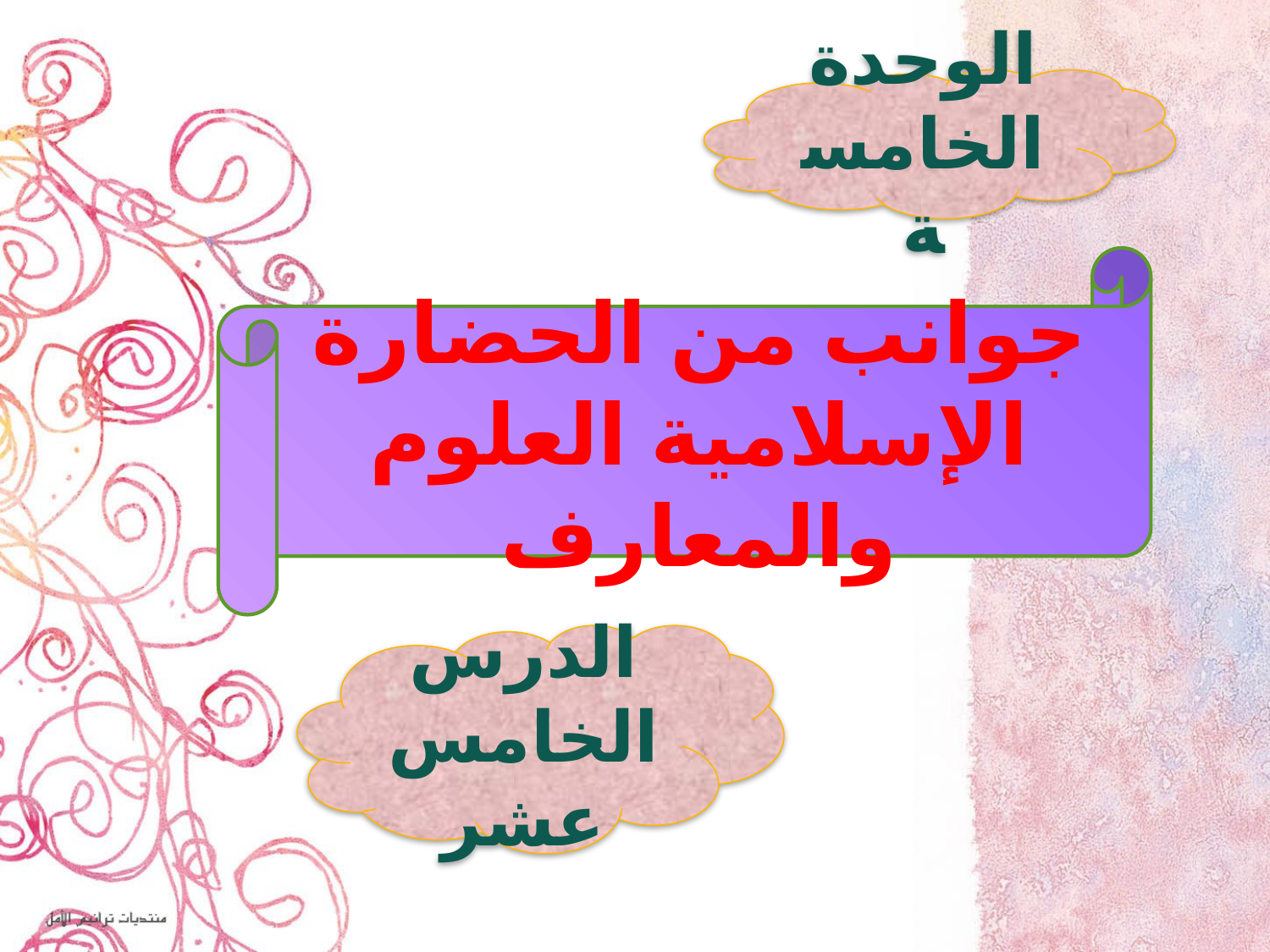

الوحدة الخامسة
جوانب من الحضارة الإسلامية العلوم والمعارف
الدرس الخامس عشر